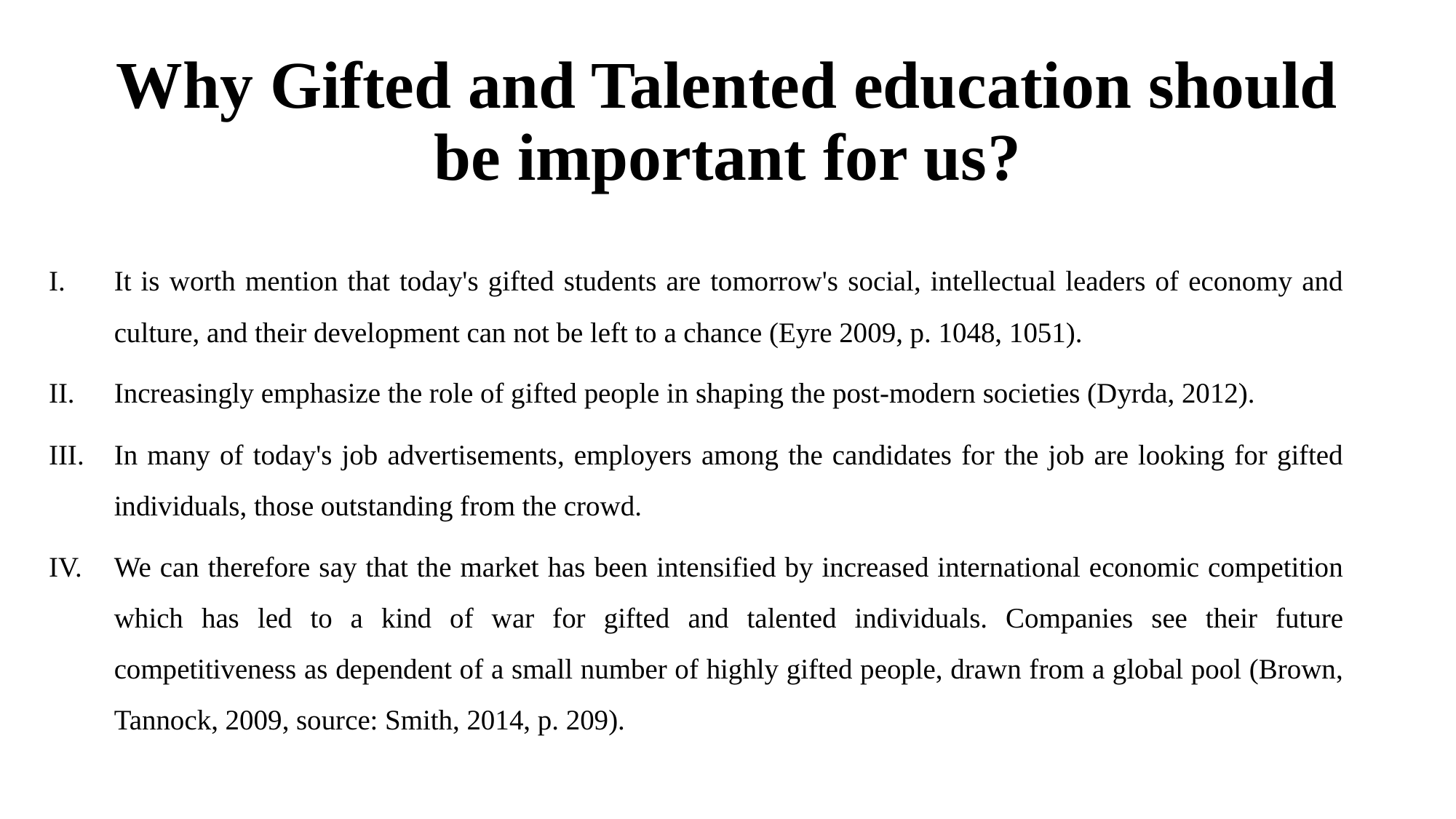

# Why Gifted and Talented education should be important for us?
It is worth mention that today's gifted students are tomorrow's social, intellectual leaders of economy and culture, and their development can not be left to a chance (Eyre 2009, p. 1048, 1051).
Increasingly emphasize the role of gifted people in shaping the post-modern societies (Dyrda, 2012).
In many of today's job advertisements, employers among the candidates for the job are looking for gifted individuals, those outstanding from the crowd.
We can therefore say that the market has been intensified by increased international economic competition which has led to a kind of war for gifted and talented individuals. Companies see their future competitiveness as dependent of a small number of highly gifted people, drawn from a global pool (Brown, Tannock, 2009, source: Smith, 2014, p. 209).